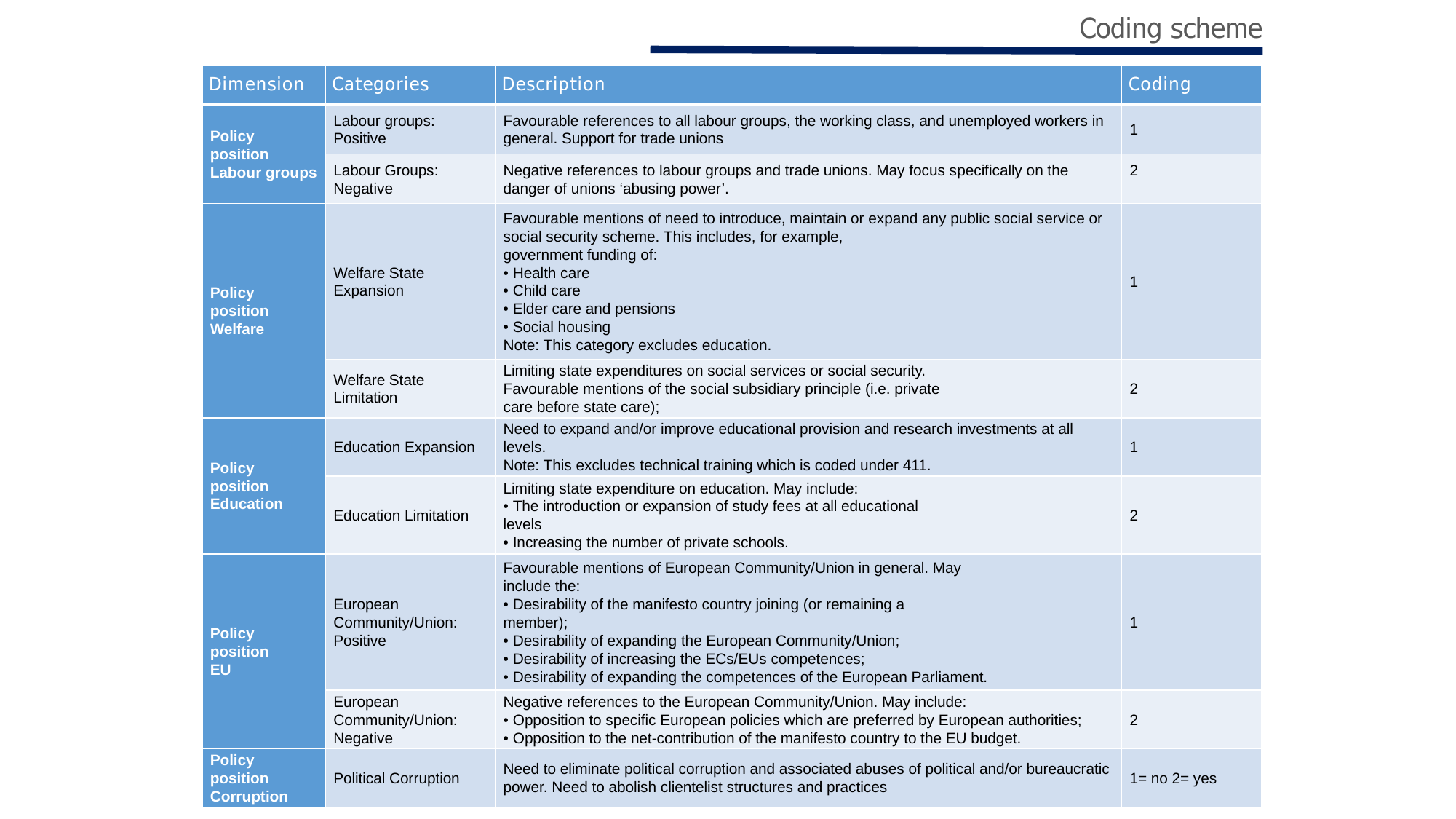

Coding scheme
| Dimension | Categories | Description | Coding |
| --- | --- | --- | --- |
| Policy position Labour groups | Labour groups: Positive | Favourable references to all labour groups, the working class, and unemployed workers in general. Support for trade unions | 1 |
|  | Labour Groups: Negative | Negative references to labour groups and trade unions. May focus specifically on the danger of unions ‘abusing power’. | 2 |
| Policy position Welfare | Welfare State Expansion | Favourable mentions of need to introduce, maintain or expand any public social service or social security scheme. This includes, for example, government funding of: • Health care • Child care • Elder care and pensions • Social housing Note: This category excludes education. | 1 |
|  | Welfare State Limitation | Limiting state expenditures on social services or social security. Favourable mentions of the social subsidiary principle (i.e. private care before state care); | 2 |
| Policy position Education | Education Expansion | Need to expand and/or improve educational provision and research investments at all levels. Note: This excludes technical training which is coded under 411. | 1 |
|  | Education Limitation | Limiting state expenditure on education. May include: • The introduction or expansion of study fees at all educational levels • Increasing the number of private schools. | 2 |
| Policy position EU | European Community/Union: Positive | Favourable mentions of European Community/Union in general. May include the: • Desirability of the manifesto country joining (or remaining a member); • Desirability of expanding the European Community/Union; • Desirability of increasing the ECs/EUs competences; • Desirability of expanding the competences of the European Parliament. | 1 |
|  | European Community/Union: Negative | Negative references to the European Community/Union. May include: • Opposition to specific European policies which are preferred by European authorities; • Opposition to the net-contribution of the manifesto country to the EU budget. | 2 |
| Policy position Corruption | Political Corruption | Need to eliminate political corruption and associated abuses of political and/or bureaucratic power. Need to abolish clientelist structures and practices | 1= no 2= yes |